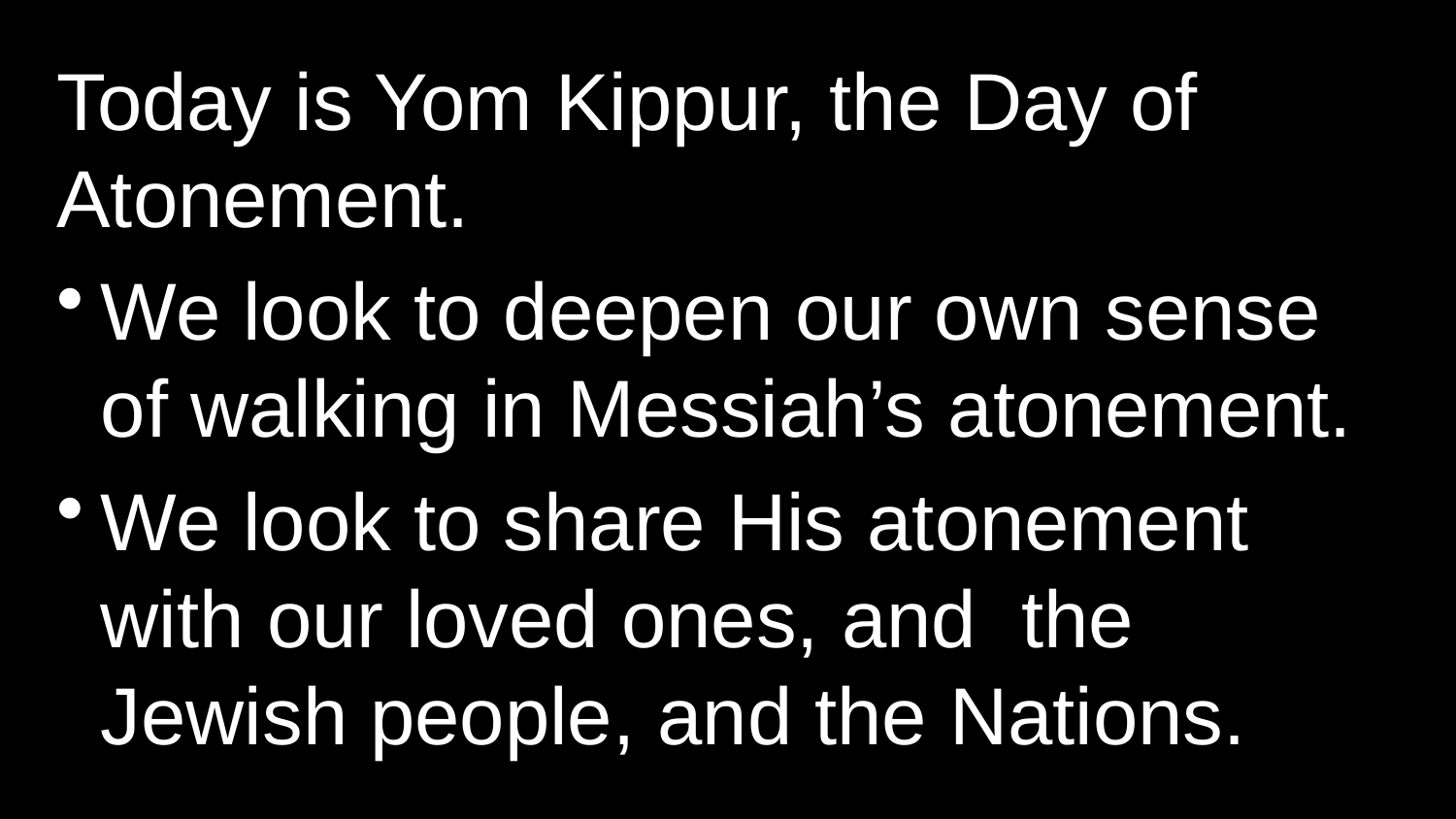

Today is Yom Kippur, the Day of Atonement.
We look to deepen our own sense of walking in Messiah’s atonement.
We look to share His atonement with our loved ones, and  the Jewish people, and the Nations.